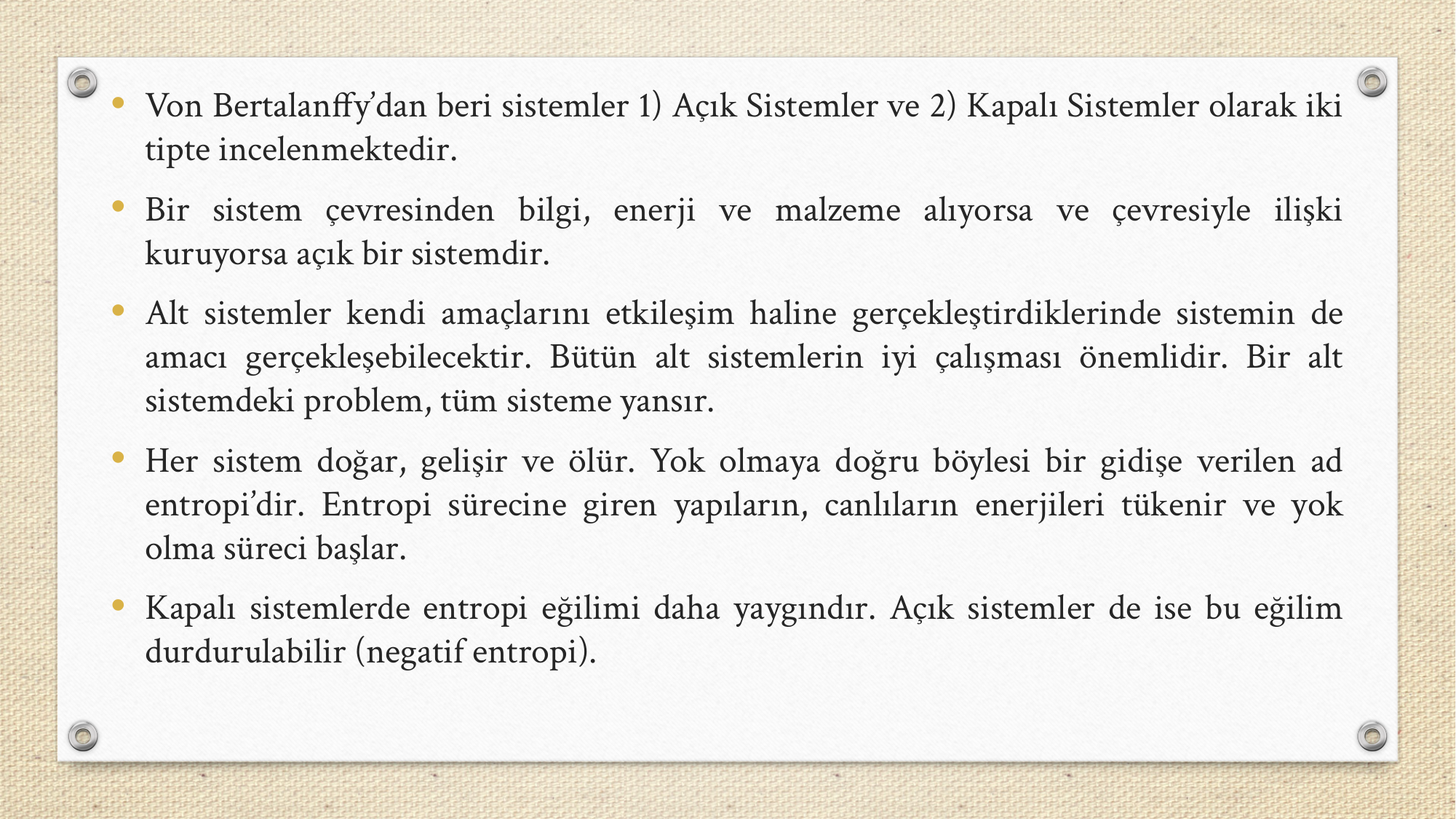

Von Bertalanffy’dan beri sistemler 1) Açık Sistemler ve 2) Kapalı Sistemler olarak iki tipte incelenmektedir.
Bir sistem çevresinden bilgi, enerji ve malzeme alıyorsa ve çevresiyle ilişki kuruyorsa açık bir sistemdir.
Alt sistemler kendi amaçlarını etkileşim haline gerçekleştirdiklerinde sistemin de amacı gerçekleşebilecektir. Bütün alt sistemlerin iyi çalışması önemlidir. Bir alt sistemdeki problem, tüm sisteme yansır.
Her sistem doğar, gelişir ve ölür. Yok olmaya doğru böylesi bir gidişe verilen ad entropi’dir. Entropi sürecine giren yapıların, canlıların enerjileri tükenir ve yok olma süreci başlar.
Kapalı sistemlerde entropi eğilimi daha yaygındır. Açık sistemler de ise bu eğilim durdurulabilir (negatif entropi).